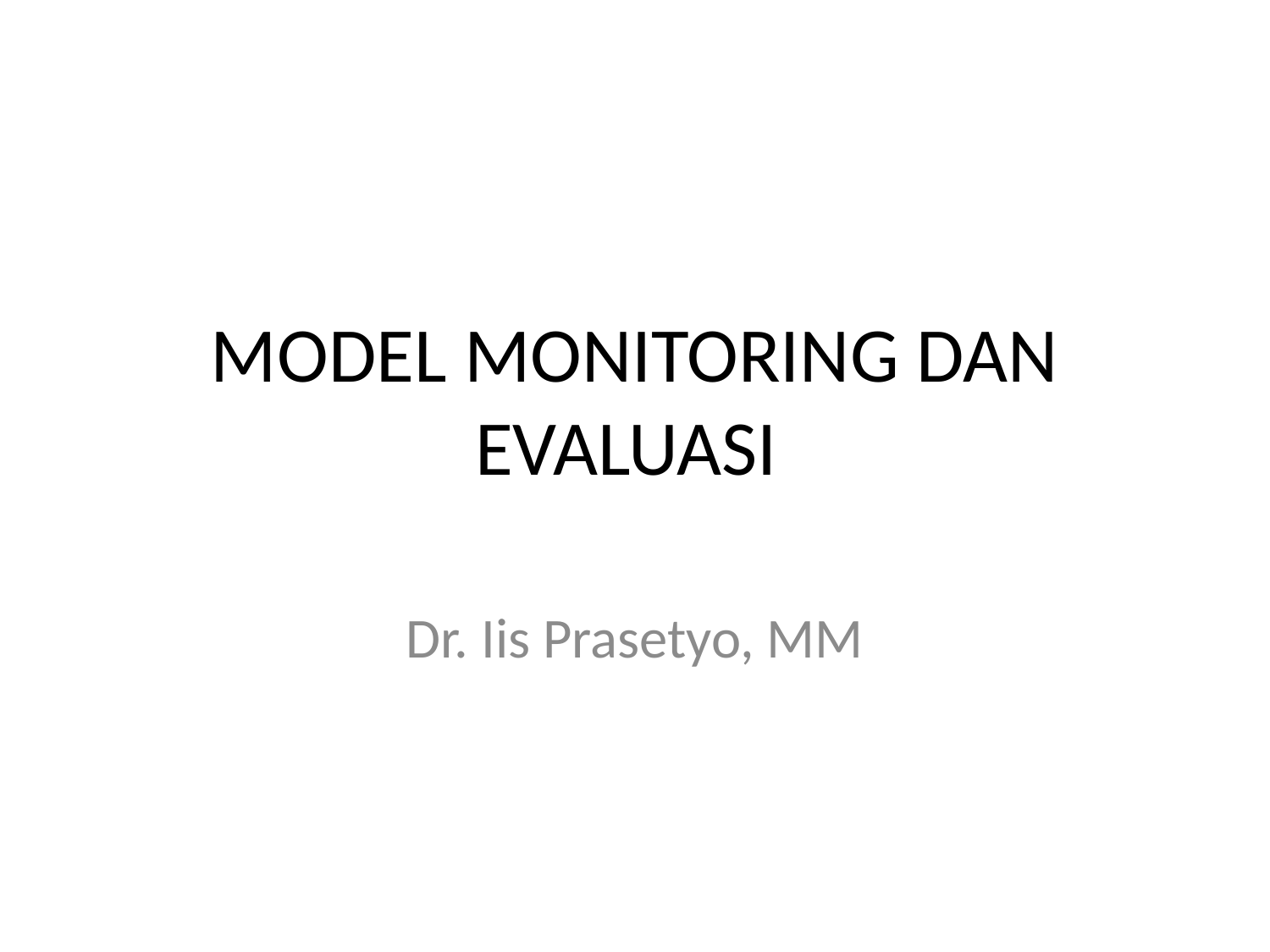

# MODEL MONITORING DAN EVALUASI
Dr. Iis Prasetyo, MM